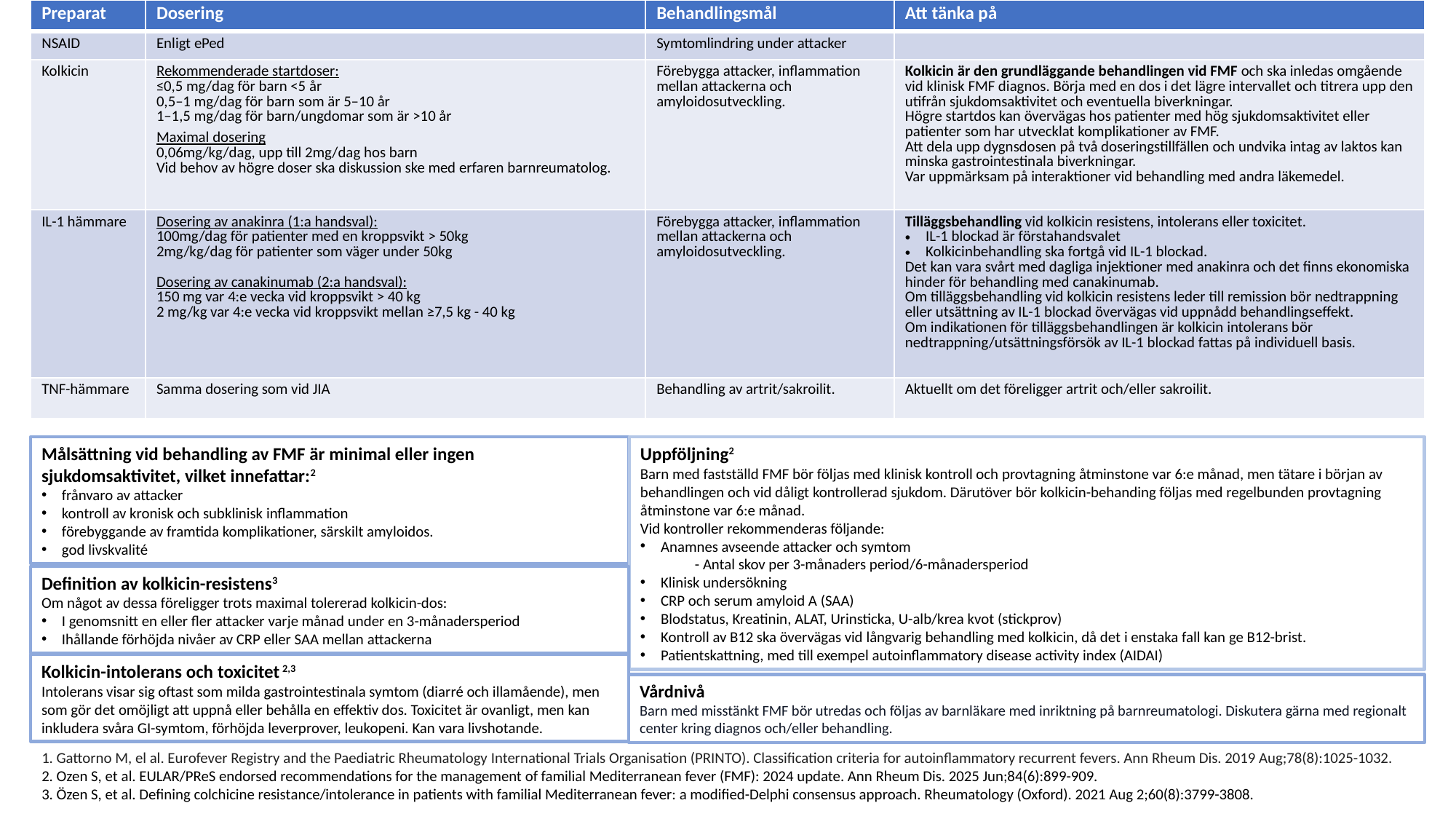

| Preparat | Dosering | Behandlingsmål | Att tänka på |
| --- | --- | --- | --- |
| NSAID | Enligt ePed | Symtomlindring under attacker |  |
| Kolkicin | Rekommenderade startdoser: ≤0,5 mg/dag för barn <5 år 0,5–1 mg/dag för barn som är 5–10 år 1–1,5 mg/dag för barn/ungdomar som är >10 år Maximal dosering 0,06mg/kg/dag, upp till 2mg/dag hos barn Vid behov av högre doser ska diskussion ske med erfaren barnreumatolog. | Förebygga attacker, inflammation mellan attackerna och amyloidosutveckling. | Kolkicin är den grundläggande behandlingen vid FMF och ska inledas omgående vid klinisk FMF diagnos. Börja med en dos i det lägre intervallet och titrera upp den utifrån sjukdomsaktivitet och eventuella biverkningar. Högre startdos kan övervägas hos patienter med hög sjukdomsaktivitet eller patienter som har utvecklat komplikationer av FMF. Att dela upp dygnsdosen på två doseringstillfällen och undvika intag av laktos kan minska gastrointestinala biverkningar. Var uppmärksam på interaktioner vid behandling med andra läkemedel. |
| IL-1 hämmare | Dosering av anakinra (1:a handsval): 100mg/dag för patienter med en kroppsvikt > 50kg 2mg/kg/dag för patienter som väger under 50kg   Dosering av canakinumab (2:a handsval): 150 mg var 4:e vecka vid kroppsvikt > 40 kg 2 mg/kg var 4:e vecka vid kroppsvikt mellan ≥7,5 kg - 40 kg | Förebygga attacker, inflammation mellan attackerna och amyloidosutveckling. | Tilläggsbehandling vid kolkicin resistens, intolerans eller toxicitet. IL-1 blockad är förstahandsvalet Kolkicinbehandling ska fortgå vid IL-1 blockad. Det kan vara svårt med dagliga injektioner med anakinra och det finns ekonomiska hinder för behandling med canakinumab. Om tilläggsbehandling vid kolkicin resistens leder till remission bör nedtrappning eller utsättning av IL-1 blockad övervägas vid uppnådd behandlingseffekt. Om indikationen för tilläggsbehandlingen är kolkicin intolerans bör nedtrappning/utsättningsförsök av IL-1 blockad fattas på individuell basis. |
| TNF-hämmare | Samma dosering som vid JIA | Behandling av artrit/sakroilit. | Aktuellt om det föreligger artrit och/eller sakroilit. |
Målsättning vid behandling av FMF är minimal eller ingen sjukdomsaktivitet, vilket innefattar:2
frånvaro av attacker
kontroll av kronisk och subklinisk inflammation
förebyggande av framtida komplikationer, särskilt amyloidos.
god livskvalité
Uppföljning2
Barn med fastställd FMF bör följas med klinisk kontroll och provtagning åtminstone var 6:e månad, men tätare i början av behandlingen och vid dåligt kontrollerad sjukdom. Därutöver bör kolkicin-behanding följas med regelbunden provtagning åtminstone var 6:e månad.
Vid kontroller rekommenderas följande:
Anamnes avseende attacker och symtom
- Antal skov per 3-månaders period/6-månadersperiod
Klinisk undersökning
CRP och serum amyloid A (SAA)
Blodstatus, Kreatinin, ALAT, Urinsticka, U-alb/krea kvot (stickprov)
Kontroll av B12 ska övervägas vid långvarig behandling med kolkicin, då det i enstaka fall kan ge B12-brist.
Patientskattning, med till exempel autoinflammatory disease activity index (AIDAI)
Definition av kolkicin-resistens3
Om något av dessa föreligger trots maximal tolererad kolkicin-dos:
I genomsnitt en eller fler attacker varje månad under en 3-månadersperiod
Ihållande förhöjda nivåer av CRP eller SAA mellan attackerna
Kolkicin-intolerans och toxicitet 2,3
Intolerans visar sig oftast som milda gastrointestinala symtom (diarré och illamående), men som gör det omöjligt att uppnå eller behålla en effektiv dos. Toxicitet är ovanligt, men kan inkludera svåra GI-symtom, förhöjda leverprover, leukopeni. Kan vara livshotande.
Vårdnivå
Barn med misstänkt FMF bör utredas och följas av barnläkare med inriktning på barnreumatologi. Diskutera gärna med regionalt center kring diagnos och/eller behandling.
1. Gattorno M, el al. Eurofever Registry and the Paediatric Rheumatology International Trials Organisation (PRINTO). Classification criteria for autoinflammatory recurrent fevers. Ann Rheum Dis. 2019 Aug;78(8):1025-1032.
2. Ozen S, et al. EULAR/PReS endorsed recommendations for the management of familial Mediterranean fever (FMF): 2024 update. Ann Rheum Dis. 2025 Jun;84(6):899-909.
3. Özen S, et al. Defining colchicine resistance/intolerance in patients with familial Mediterranean fever: a modified-Delphi consensus approach. Rheumatology (Oxford). 2021 Aug 2;60(8):3799-3808.